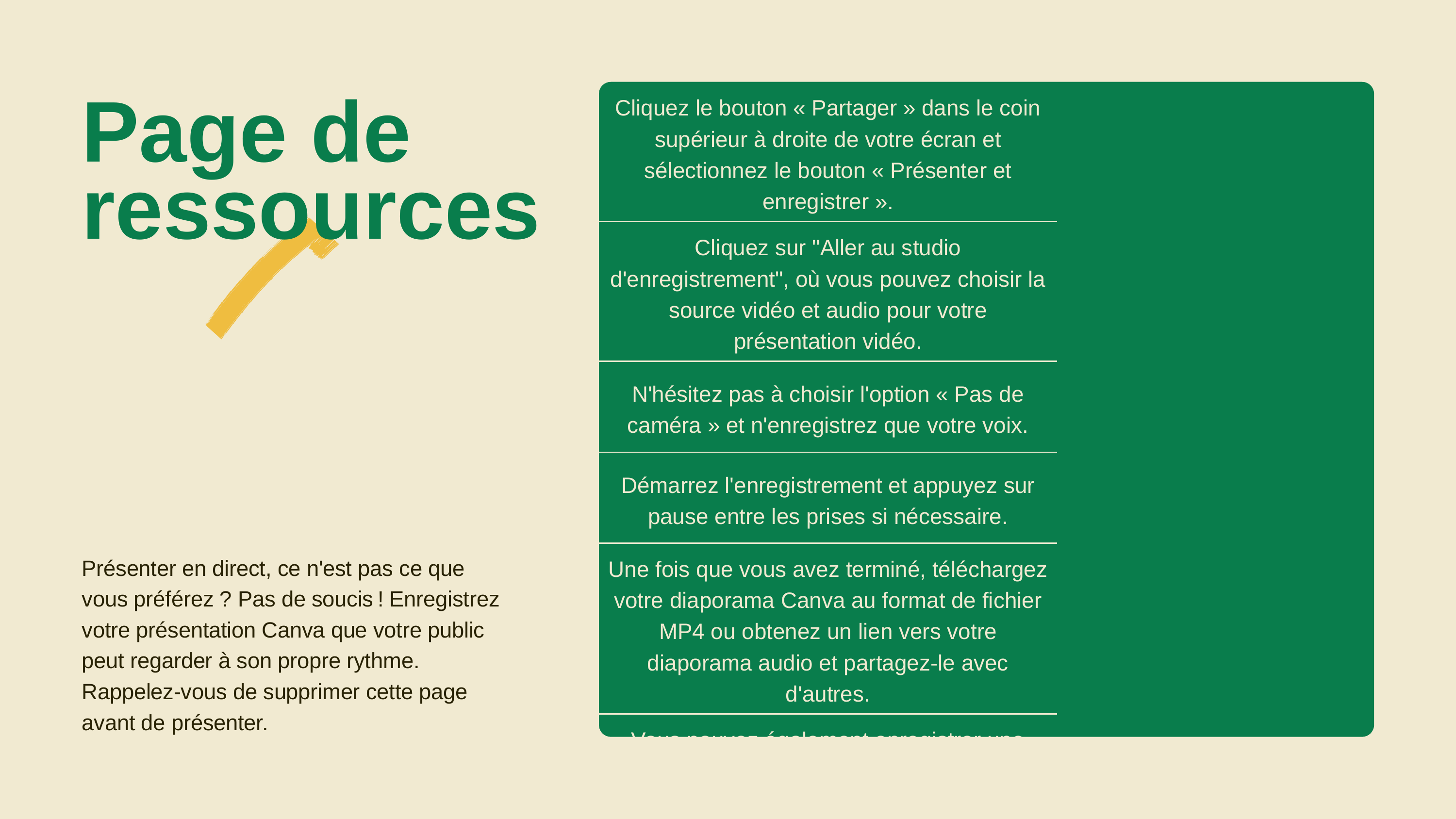

| Cliquez le bouton « Partager » dans le coin supérieur à droite de votre écran et sélectionnez le bouton « Présenter et enregistrer ». |
| --- |
| Cliquez sur "Aller au studio d'enregistrement", où vous pouvez choisir la source vidéo et audio pour votre présentation vidéo. |
| N'hésitez pas à choisir l'option « Pas de caméra » et n'enregistrez que votre voix. |
| Démarrez l'enregistrement et appuyez sur pause entre les prises si nécessaire. |
| Une fois que vous avez terminé, téléchargez votre diaporama Canva au format de fichier MP4 ou obtenez un lien vers votre diaporama audio et partagez-le avec d'autres. |
| Vous pouvez également enregistrer une vidéo dans l'éditeur ! Allez dans Téléchargements et cliquez sur Vous enregistrer. |
Page de ressources

Présenter en direct, ce n'est pas ce que vous préférez ? Pas de soucis ! Enregistrez votre présentation Canva que votre public peut regarder à son propre rythme. Rappelez-vous de supprimer cette page avant de présenter.